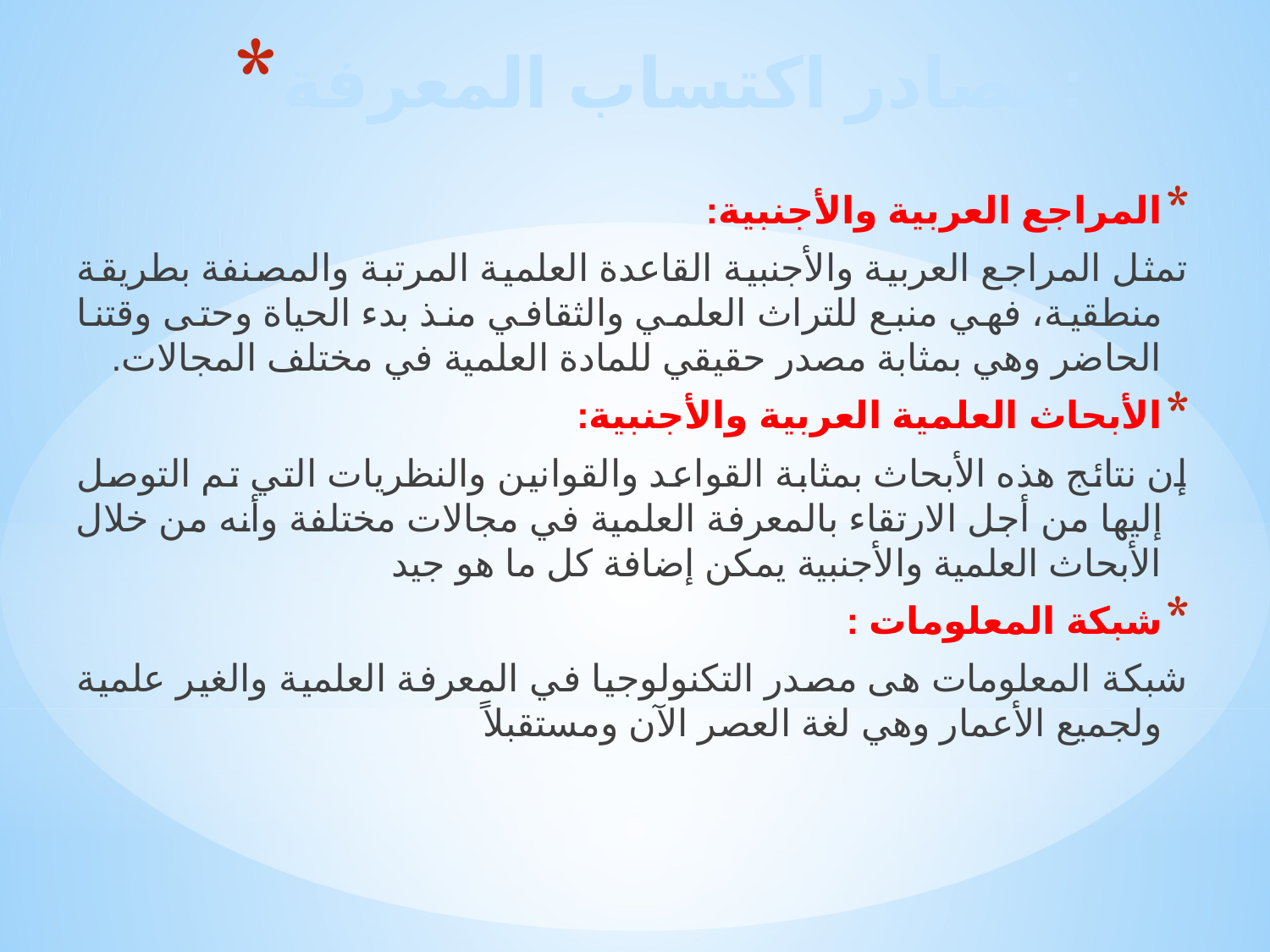

# مصادر اكتساب المعرفة:
المراجع العربية والأجنبية:
تمثل المراجع العربية والأجنبية القاعدة العلمية المرتبة والمصنفة بطريقة منطقية، فهي منبع للتراث العلمي والثقافي منذ بدء الحياة وحتى وقتنا الحاضر وهي بمثابة مصدر حقيقي للمادة العلمية في مختلف المجالات.
الأبحاث العلمية العربية والأجنبية:
إن نتائج هذه الأبحاث بمثابة القواعد والقوانين والنظريات التي تم التوصل إليها من أجل الارتقاء بالمعرفة العلمية في مجالات مختلفة وأنه من خلال الأبحاث العلمية والأجنبية يمكن إضافة كل ما هو جيد
شبكة المعلومات :
شبكة المعلومات هى مصدر التكنولوجيا في المعرفة العلمية والغير علمية ولجميع الأعمار وهي لغة العصر الآن ومستقبلاً